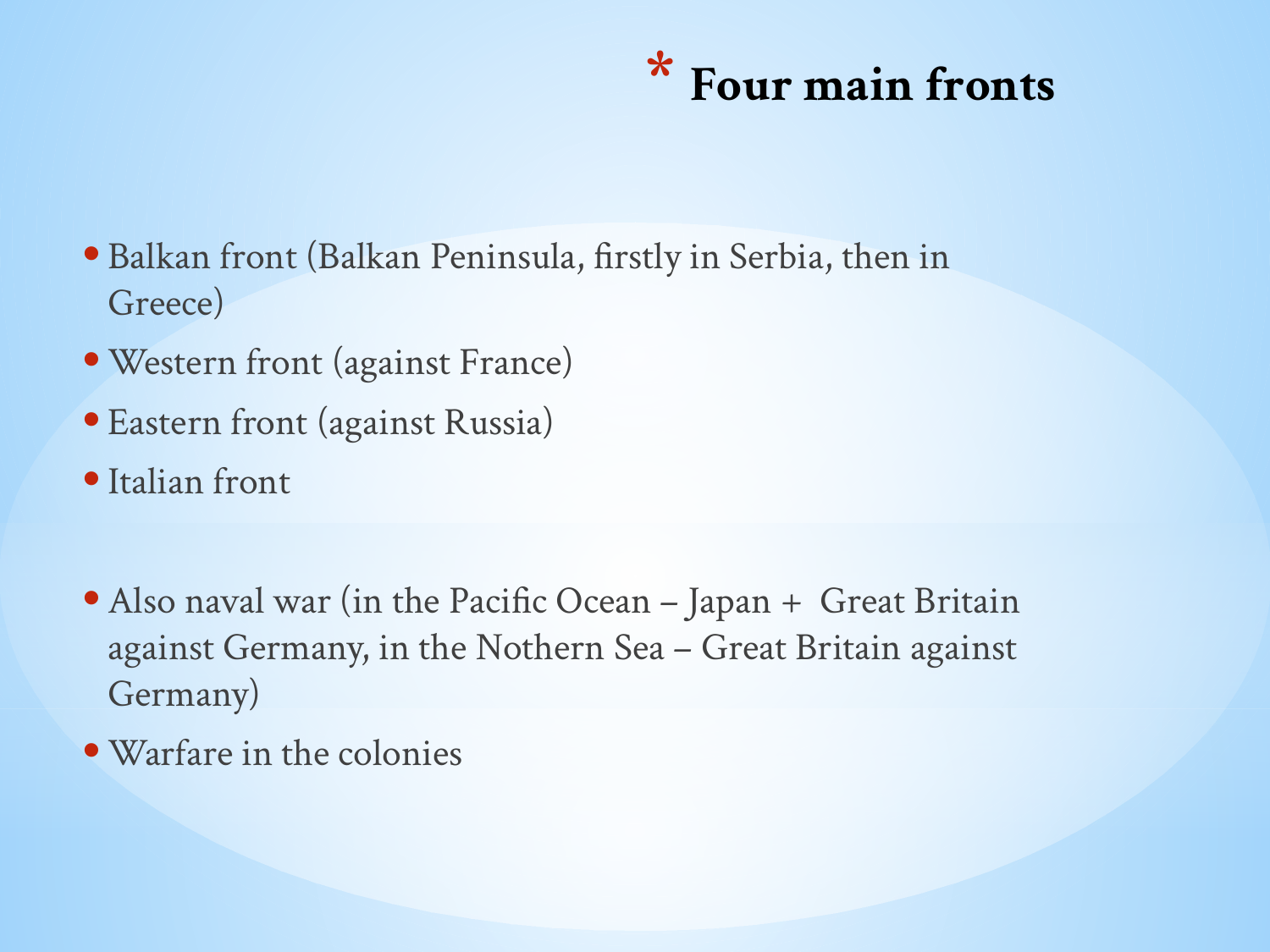

# Four main fronts
Balkan front (Balkan Peninsula, firstly in Serbia, then in Greece)
Western front (against France)
Eastern front (against Russia)
Italian front

Also naval war (in the Pacific Ocean – Japan +  Great Britain against Germany, in the Nothern Sea – Great Britain against Germany)
Warfare in the colonies